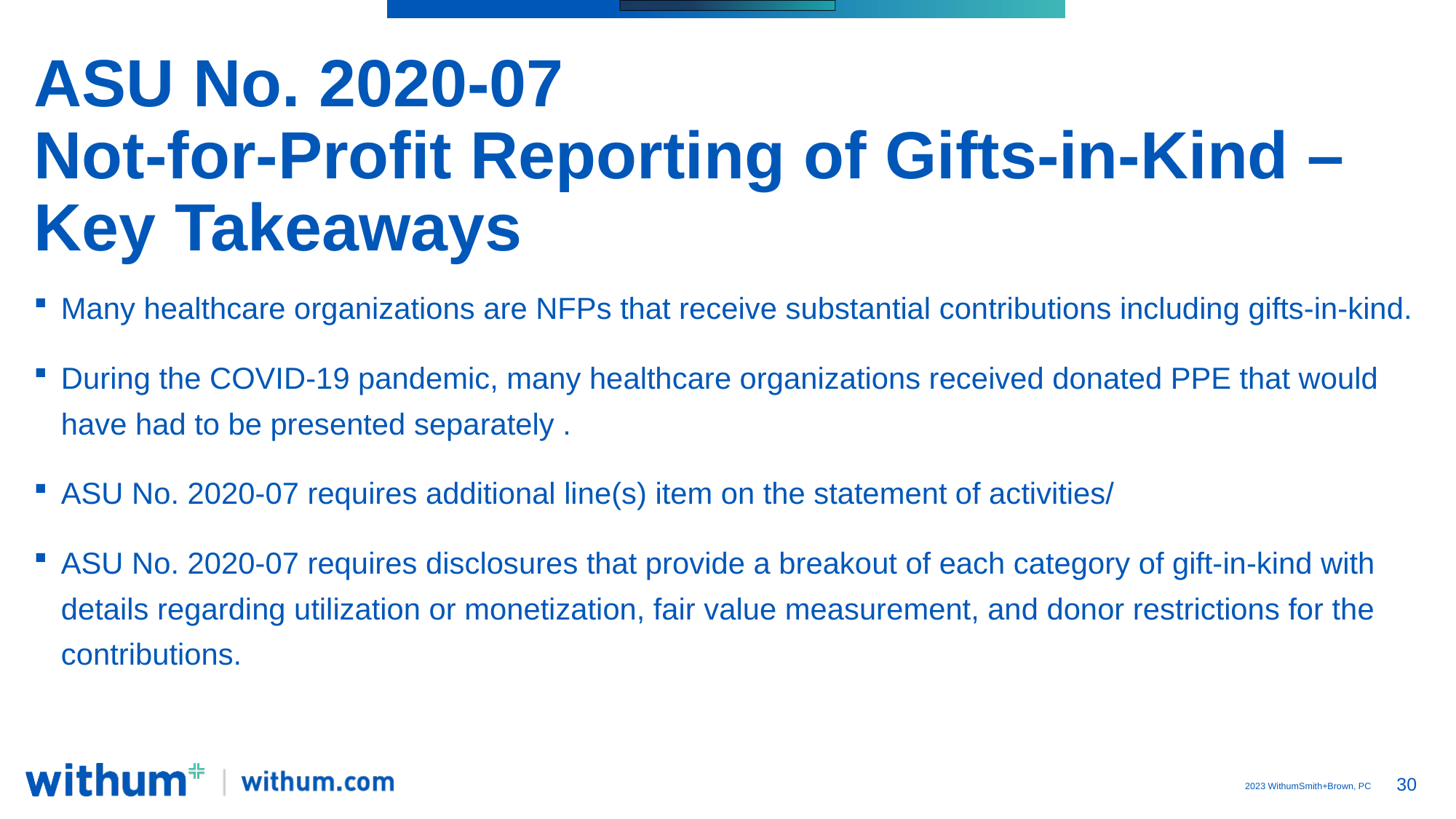

# ASU No. 2020-07 Not-for-Profit Reporting of Gifts-in-Kind – Key Takeaways

Many healthcare organizations are NFPs that receive substantial contributions including gifts-in-kind.
During the COVID-19 pandemic, many healthcare organizations received donated PPE that would have had to be presented separately .
ASU No. 2020-07 requires additional line(s) item on the statement of activities/
ASU No. 2020-07 requires disclosures that provide a breakout of each category of gift-in-kind with details regarding utilization or monetization, fair value measurement, and donor restrictions for the contributions.